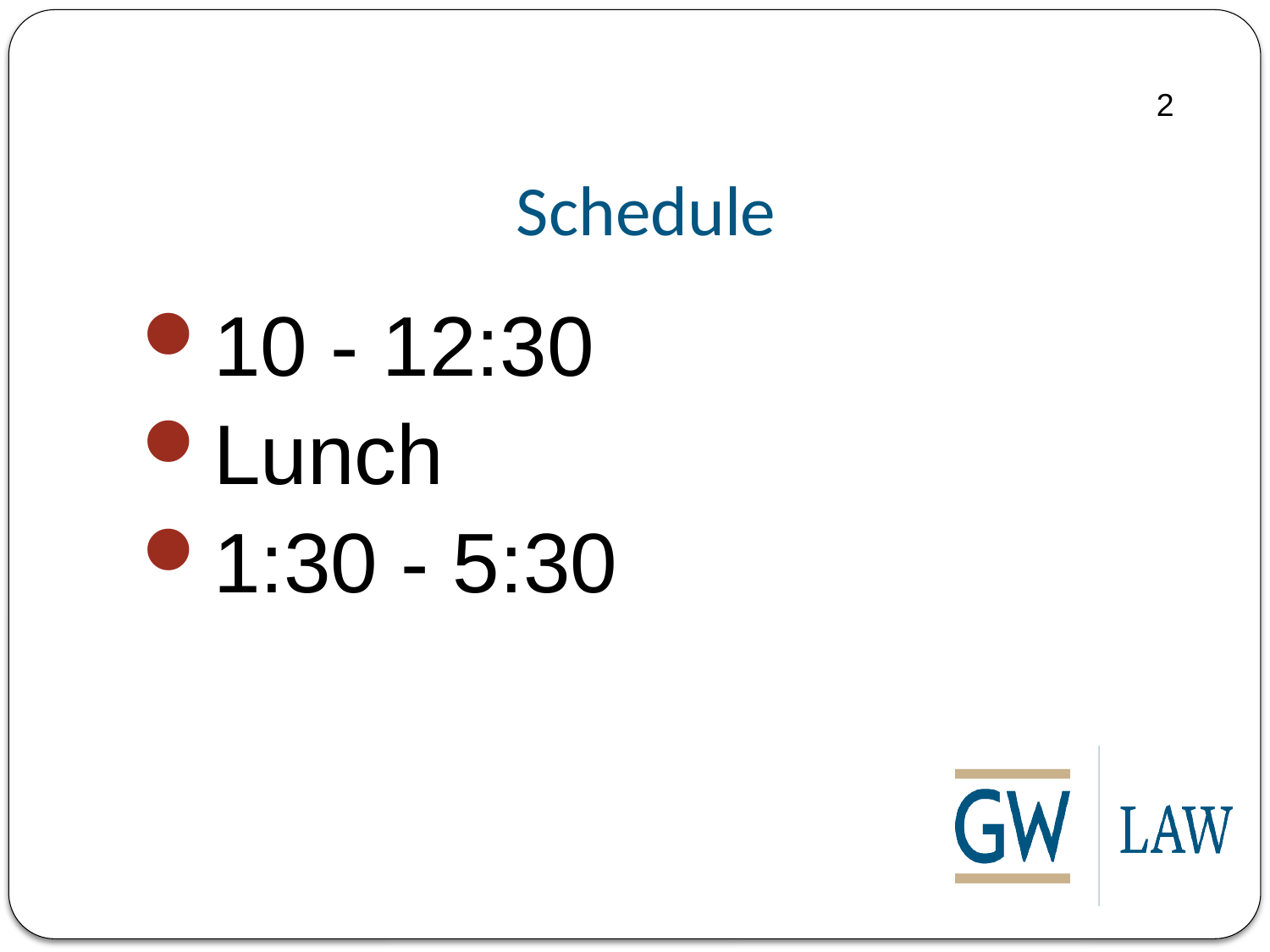

# Schedule
10 - 12:30
Lunch
1:30 - 5:30